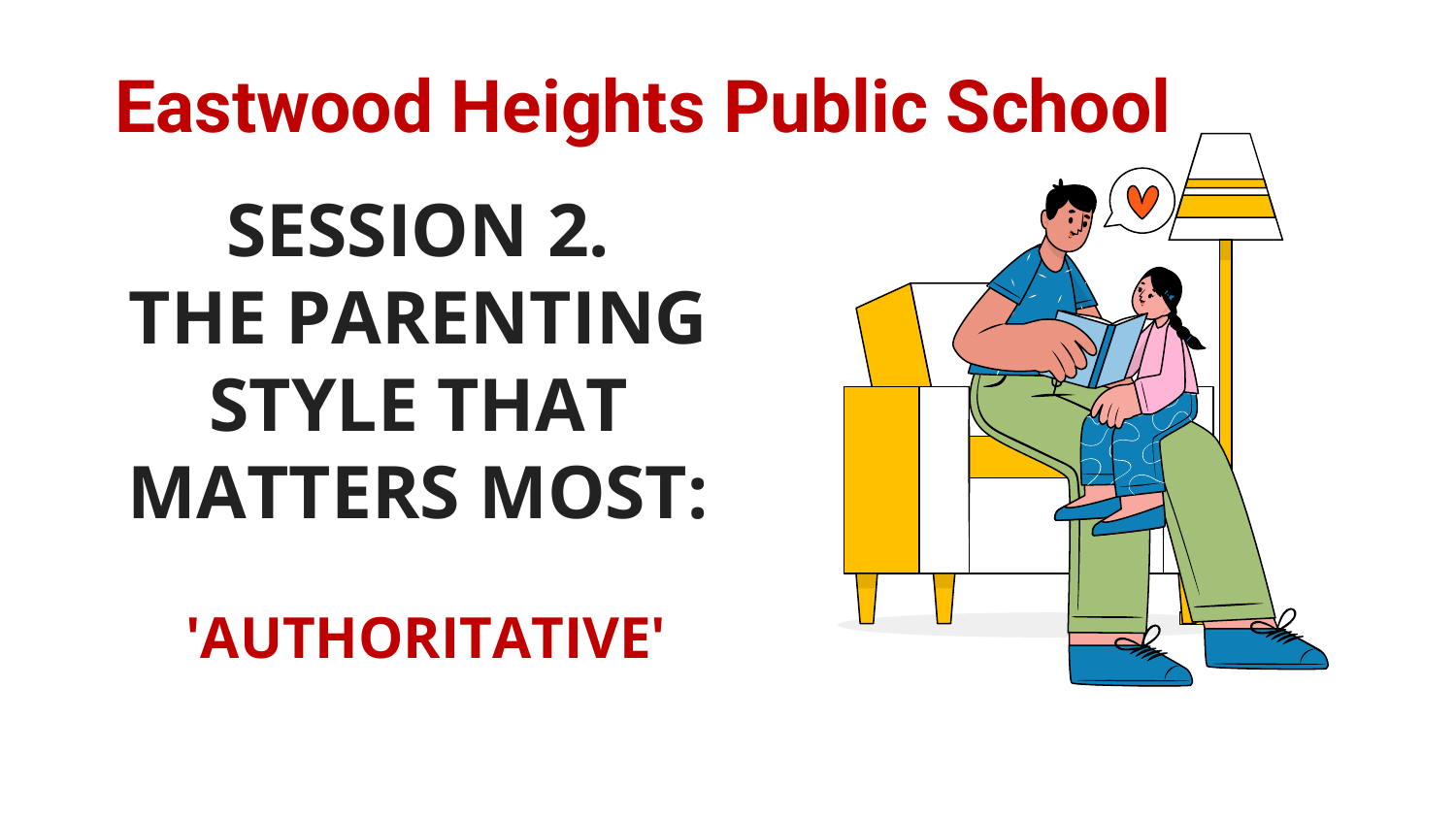

Eastwood Heights Public School

# SESSION 2. THE PARENTING STYLE THAT MATTERS MOST: 'AUTHORITATIVE'